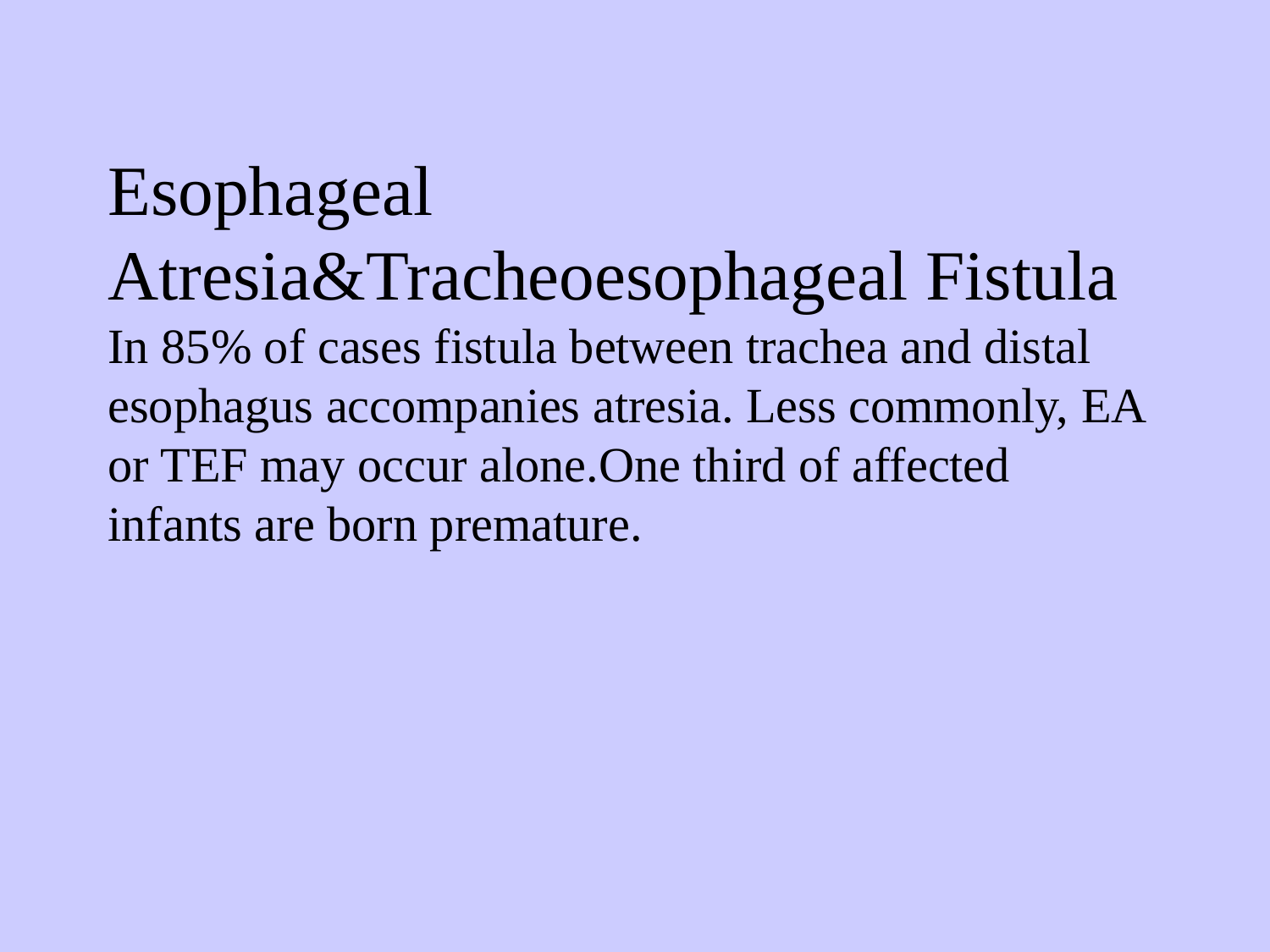

# Esophageal Atresia&Tracheoesophageal Fistula In 85% of cases fistula between trachea and distal esophagus accompanies atresia. Less commonly, EA or TEF may occur alone.One third of affected infants are born premature.